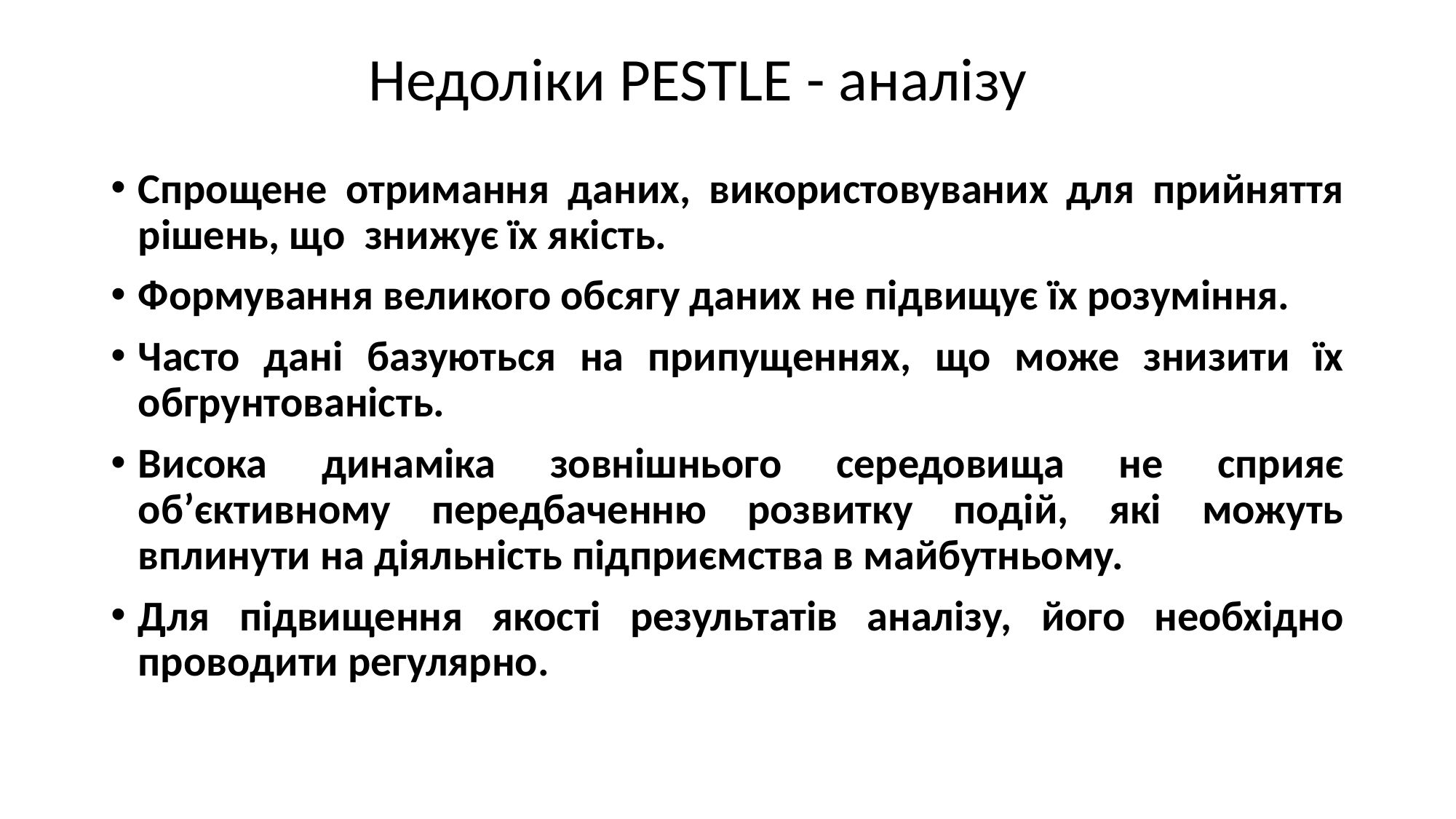

# Недоліки PESTLE - аналізу
Спрощене отримання даних, використовуваних для прийняття рішень, що  знижує їх якість.
Формування великого обсягу даних не підвищує їх розуміння.
Часто дані базуються на припущеннях, що може знизити їх обгрунтованість.
Висока динаміка зовнішнього середовища не сприяє об’єктивному передбаченню розвитку подій, які можуть вплинути на діяльність підприємства в майбутньому.
Для підвищення якості результатів аналізу, його необхідно проводити регулярно.